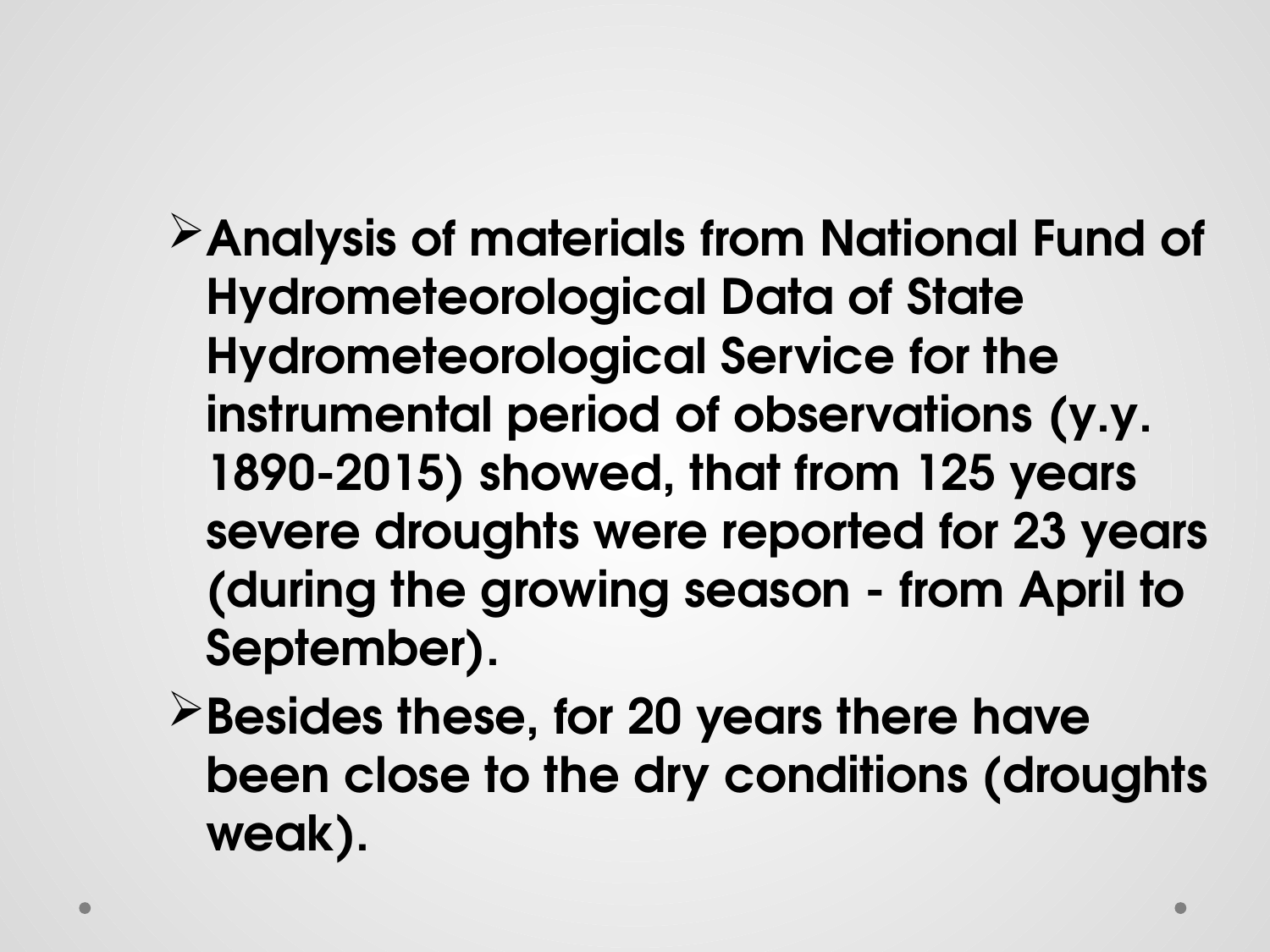

# The Frequency of Droughts
Analysis of materials from National Fund of Hydrometeorological Data of State Hydrometeorological Service for the instrumental period of observations (y.y. 1890-2015) showed, that from 125 years severe droughts were reported for 23 years (during the growing season - from April to September).
Besides these, for 20 years there have been close to the dry conditions (droughts weak).